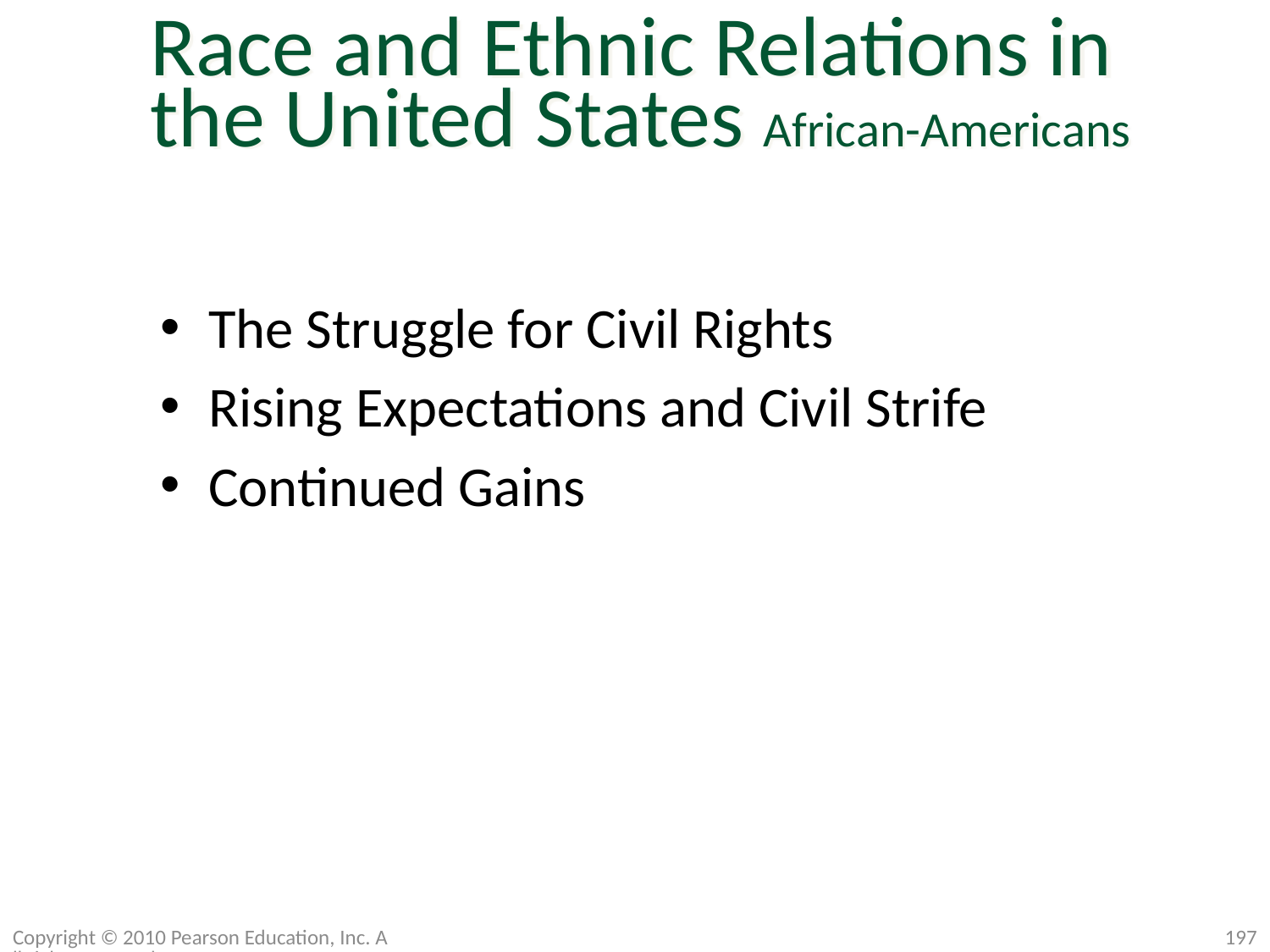

Race and Ethnic Relations in the United States African-Americans
The Struggle for Civil Rights
Rising Expectations and Civil Strife
Continued Gains
Copyright © 2010 Pearson Education, Inc. All rights reserved.
197